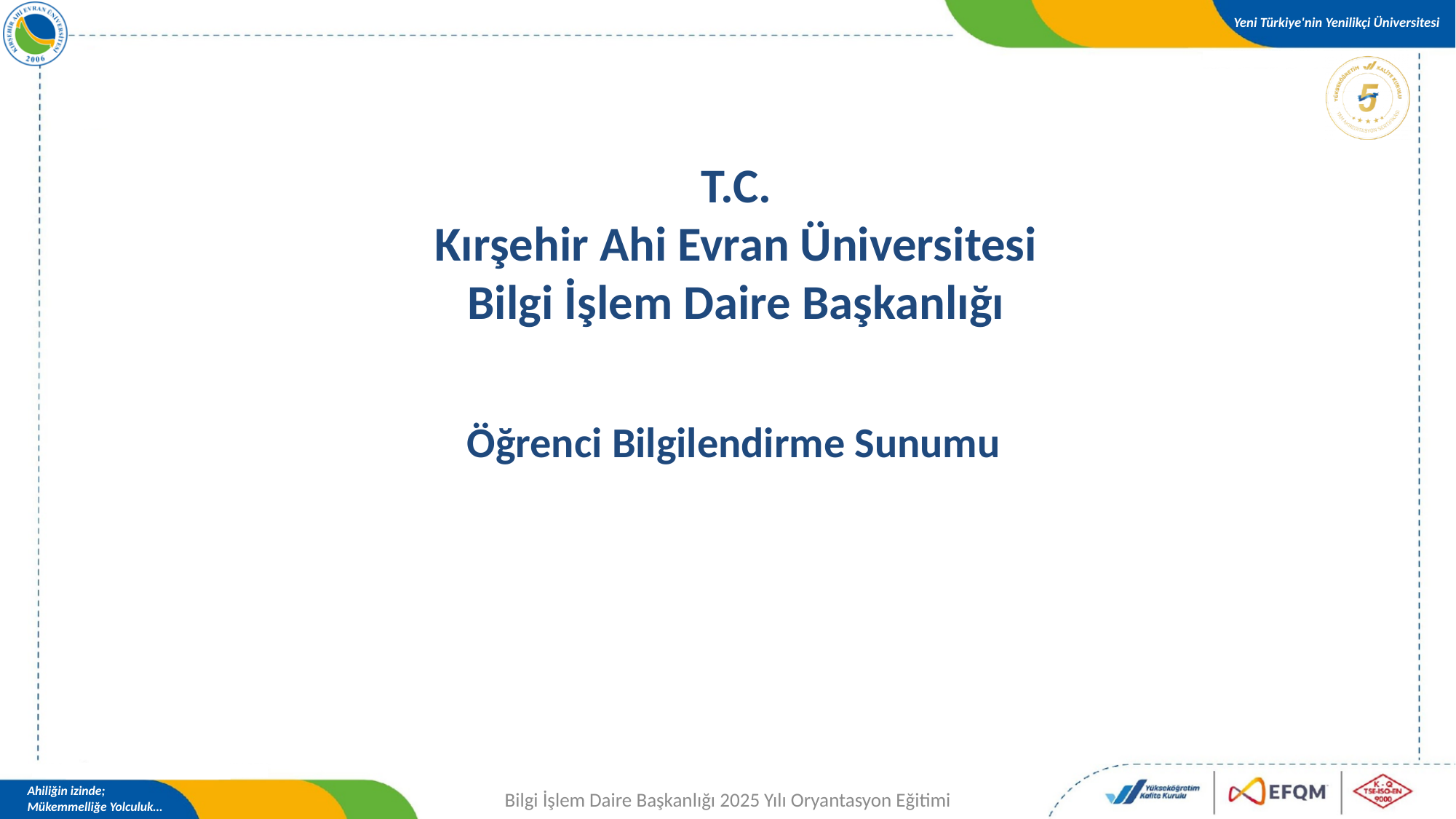

# T.C. Kırşehir Ahi Evran Üniversitesi Bilgi İşlem Daire Başkanlığı
Öğrenci Bilgilendirme Sunumu
Bilgi İşlem Daire Başkanlığı 2025 Yılı Oryantasyon Eğitimi